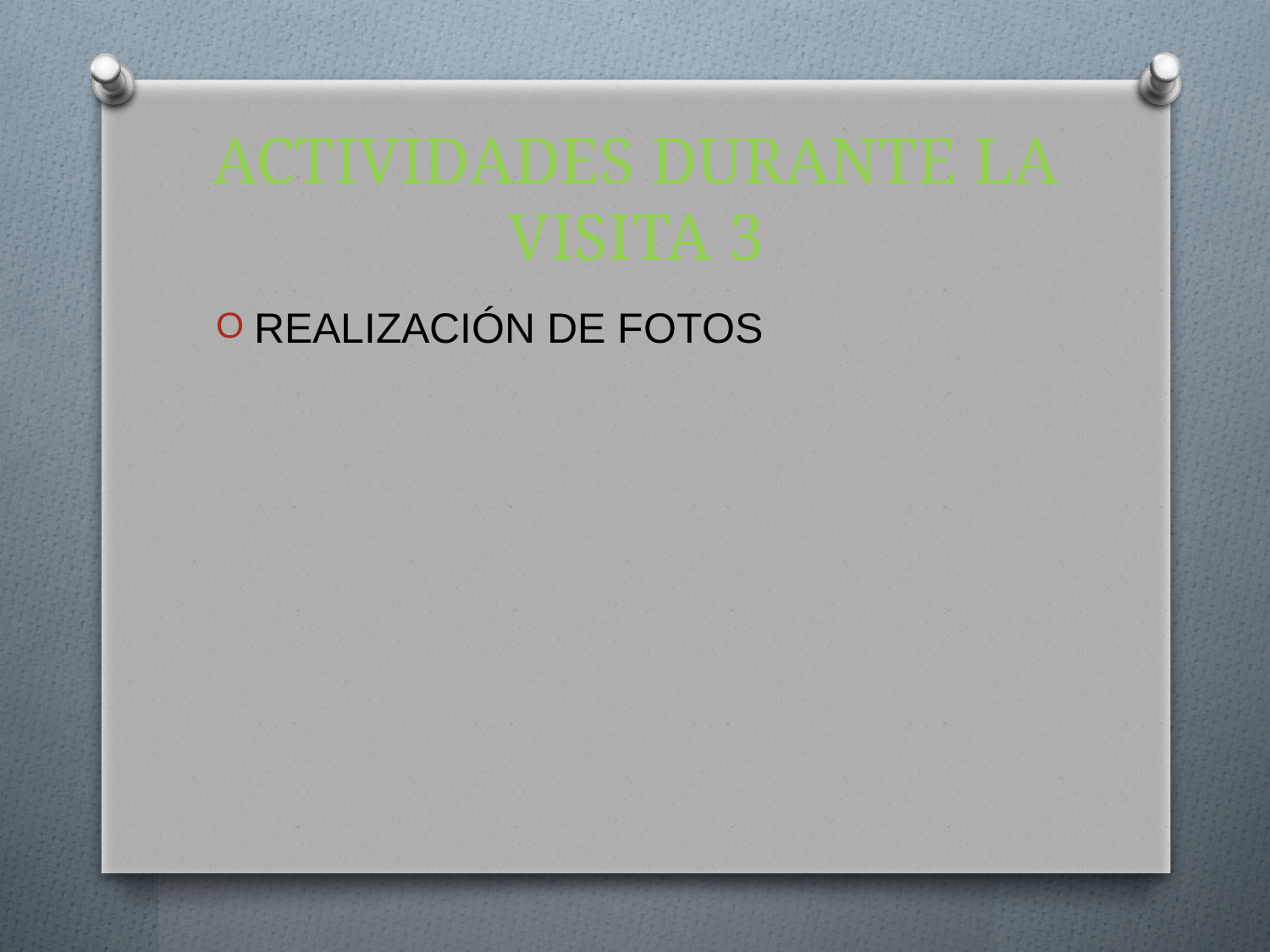

# ACTIVIDADES DURANTE LA VISITA 3
REALIZACIÓN DE FOTOS